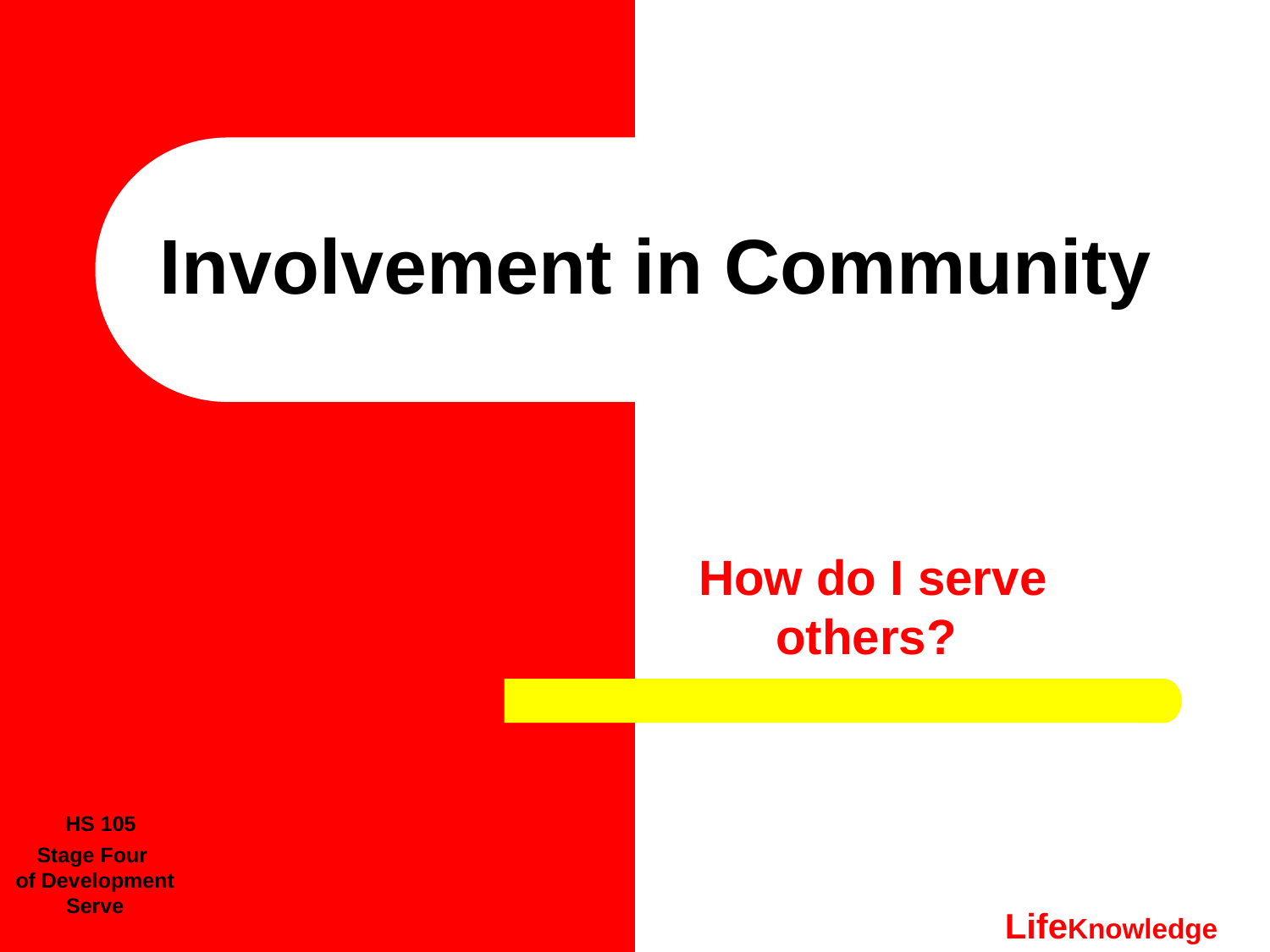

# Involvement in Community
How do I serve others?

HS 105
Stage Four
of Development
Serve